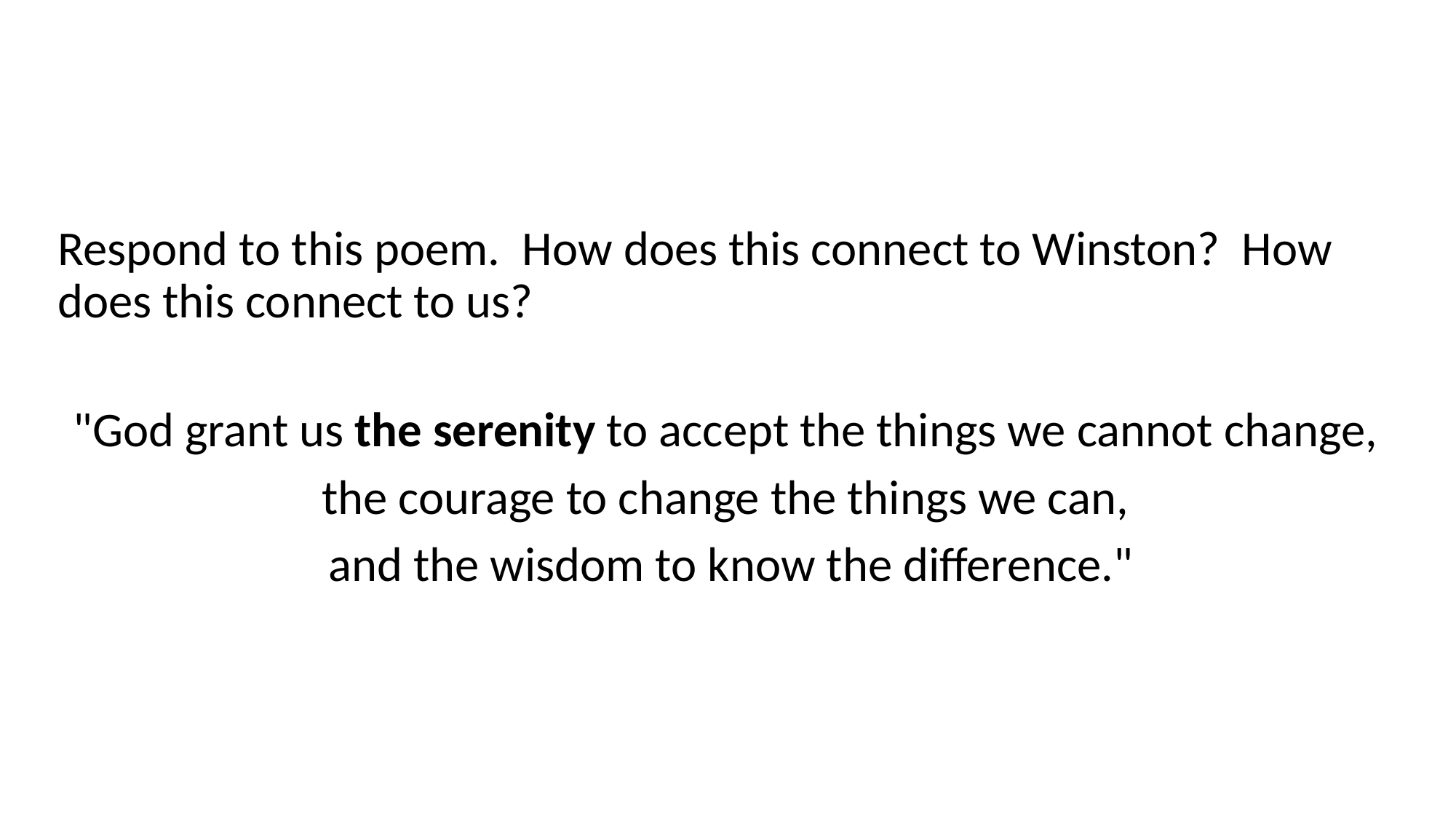

#
Respond to this poem.  How does this connect to Winston?  How does this connect to us?

"God grant us the serenity to accept the things we cannot change,
the courage to change the things we can,
and the wisdom to know the difference."